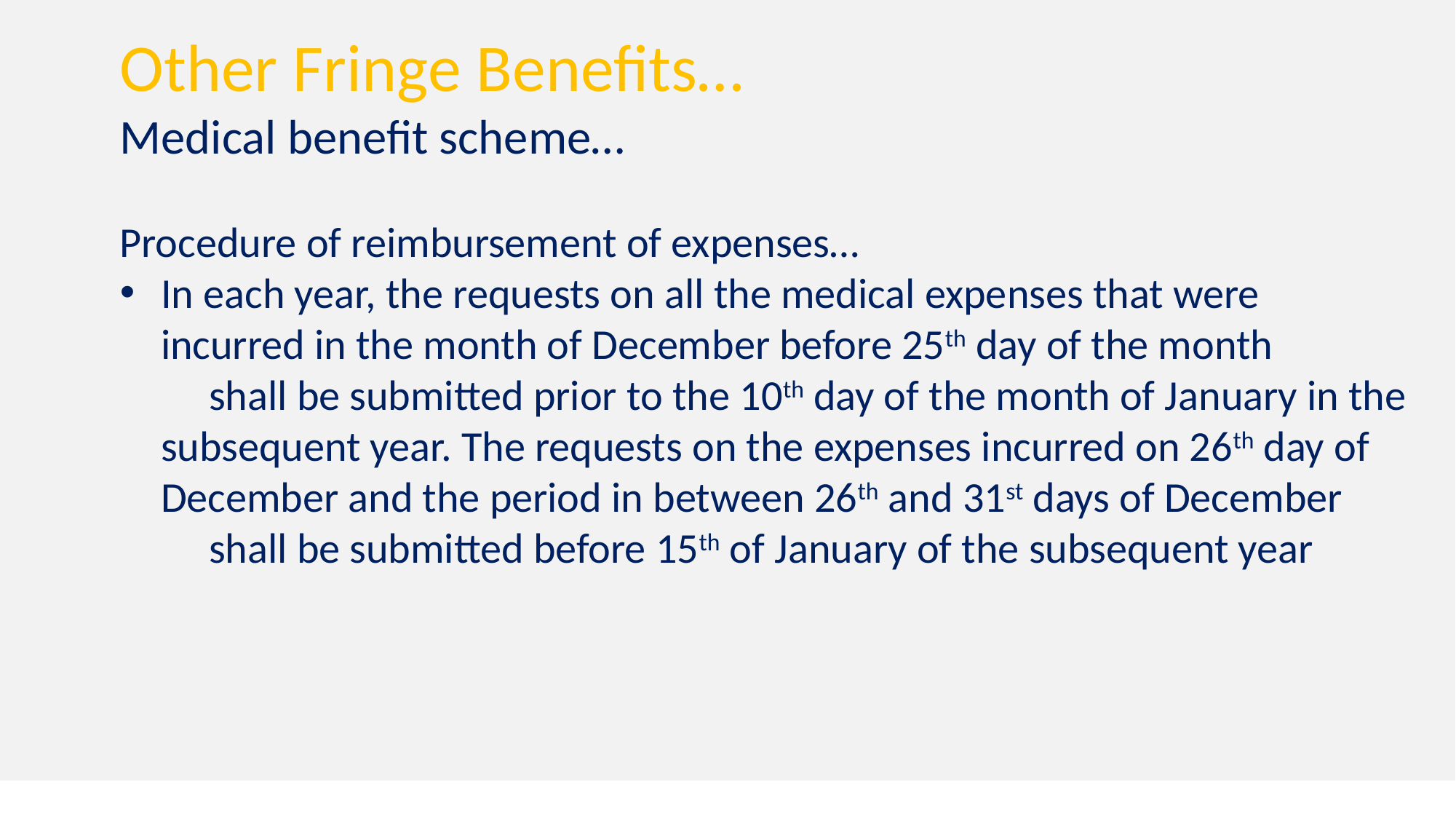

Other Fringe Benefits…
 	Medical benefit scheme…

Procedure of reimbursement of expenses…
In each year, the requests on all the medical expenses that were                  incurred in the month of December before 25th day of the month                       shall be submitted prior to the 10th day of the month of January in the subsequent year. The requests on the expenses incurred on 26th day of December and the period in between 26th and 31st days of December                shall be submitted before 15th of January of the subsequent year